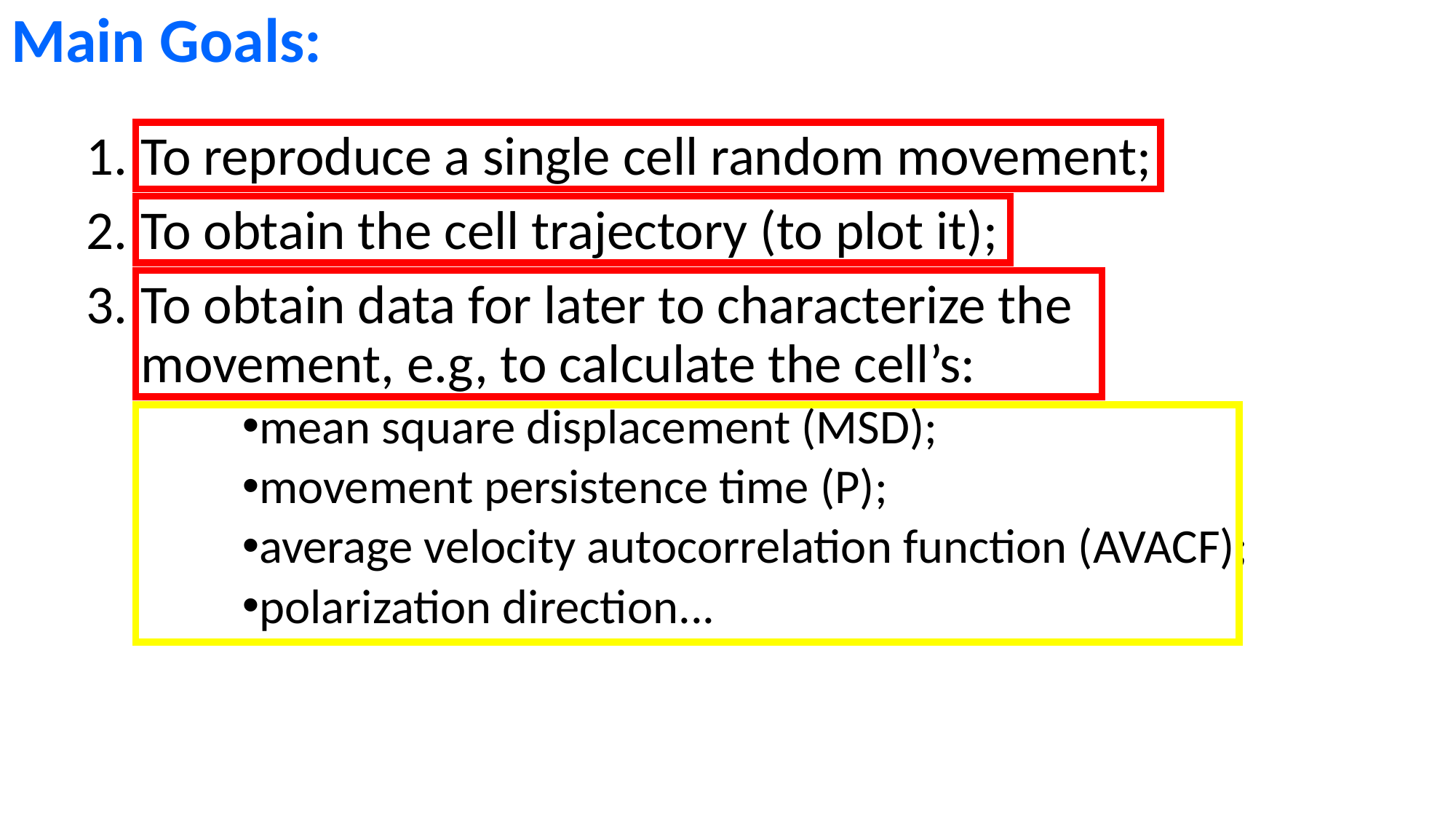

# Main Goals:
To reproduce a single cell random movement;
To obtain the cell trajectory (to plot it);
To obtain data for later to characterize the movement, e.g, to calculate the cell’s:
mean square displacement (MSD);
movement persistence time (P);
average velocity autocorrelation function (AVACF);
polarization direction...